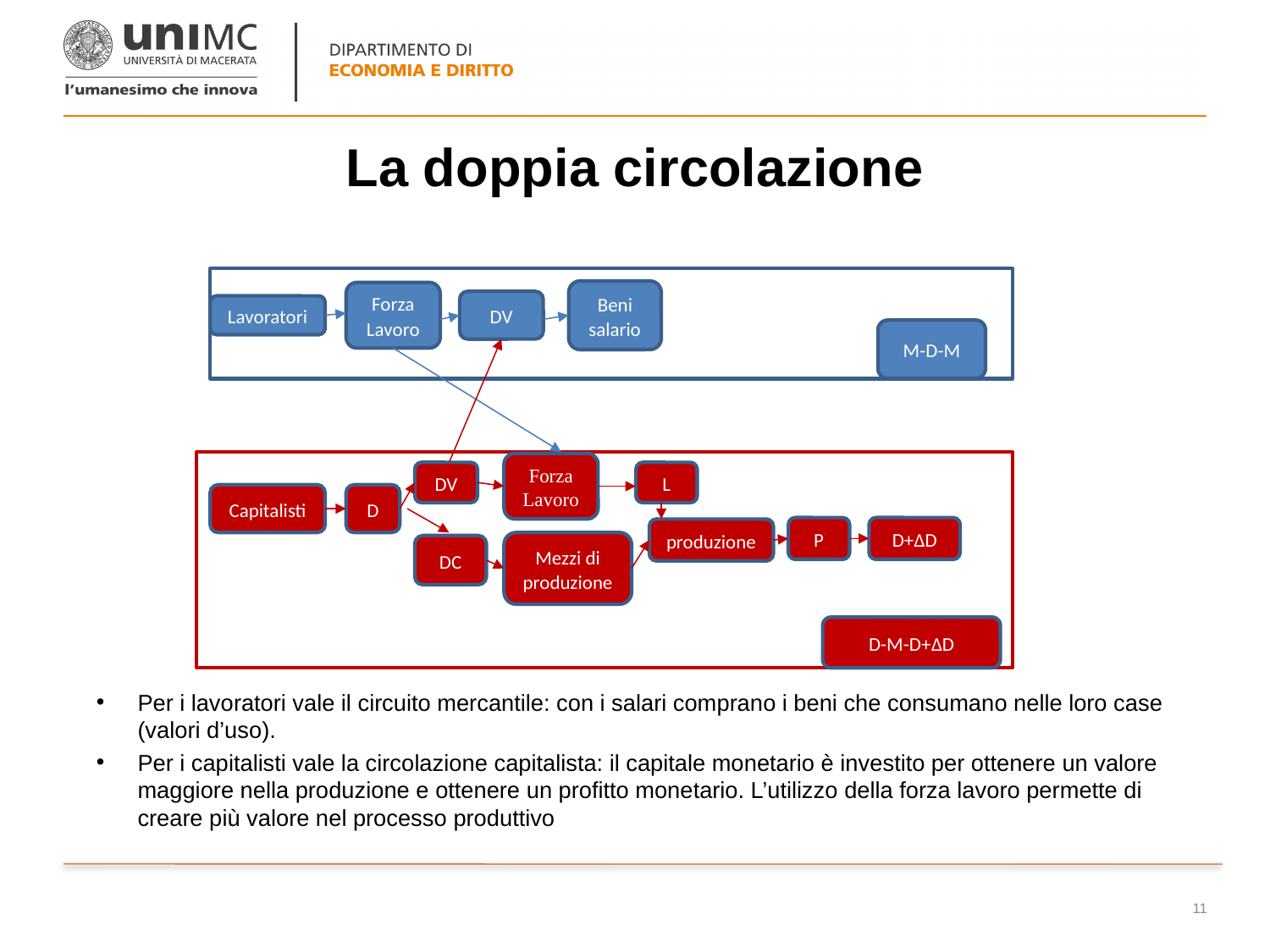

# La doppia circolazione

Beni salario
Forza Lavoro
DV
Lavoratori
M-D-M

Forza Lavoro
DV
L
Capitalisti
D
D+ΔD
P
produzione
Mezzi di produzione
DC
D-M-D+ΔD
Per i lavoratori vale il circuito mercantile: con i salari comprano i beni che consumano nelle loro case (valori d’uso).
Per i capitalisti vale la circolazione capitalista: il capitale monetario è investito per ottenere un valore maggiore nella produzione e ottenere un profitto monetario. L’utilizzo della forza lavoro permette di creare più valore nel processo produttivo
11